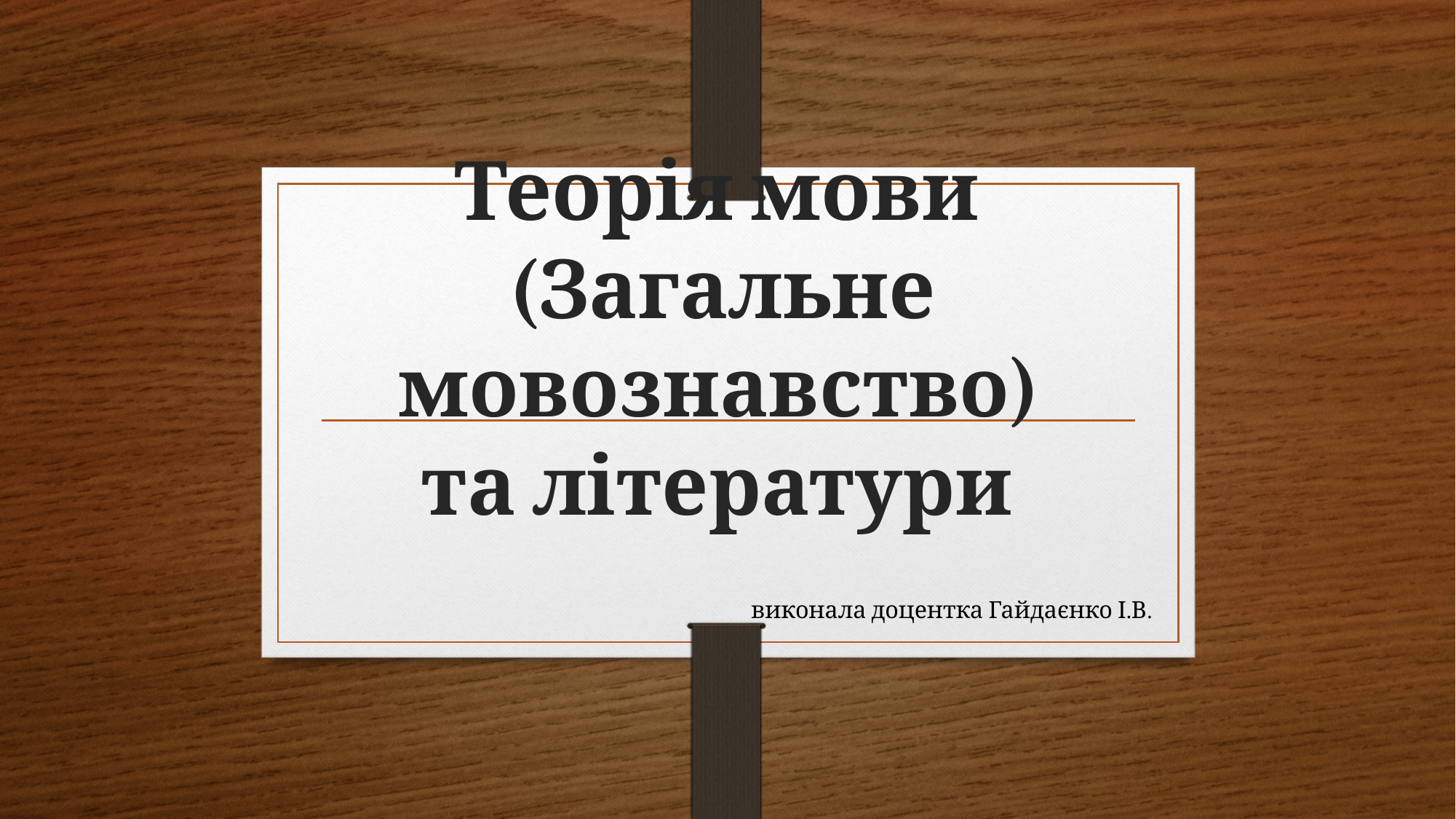

# Теорія мови (Загальне мовознавство) та літератури
 виконала доцентка Гайдаєнко І.В.